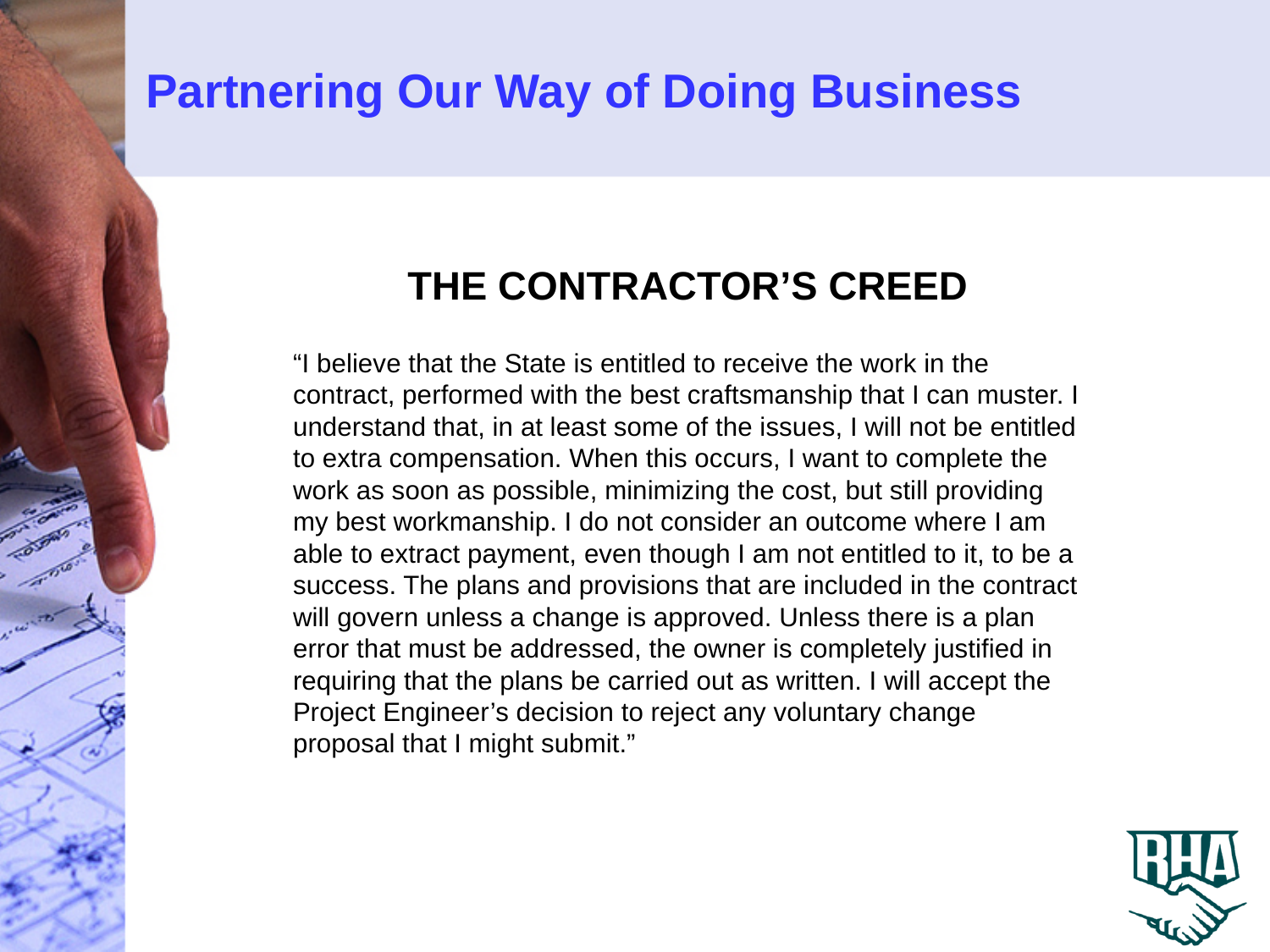

# Partnering Our Way of Doing Business
THE CONTRACTOR’S CREED

“I believe that the State is entitled to receive the work in the contract, performed with the best craftsmanship that I can muster. I understand that, in at least some of the issues, I will not be entitled to extra compensation. When this occurs, I want to complete the work as soon as possible, minimizing the cost, but still providing my best workmanship. I do not consider an outcome where I am able to extract payment, even though I am not entitled to it, to be a success. The plans and provisions that are included in the contract will govern unless a change is approved. Unless there is a plan error that must be addressed, the owner is completely justified in requiring that the plans be carried out as written. I will accept the Project Engineer’s decision to reject any voluntary change proposal that I might submit.”